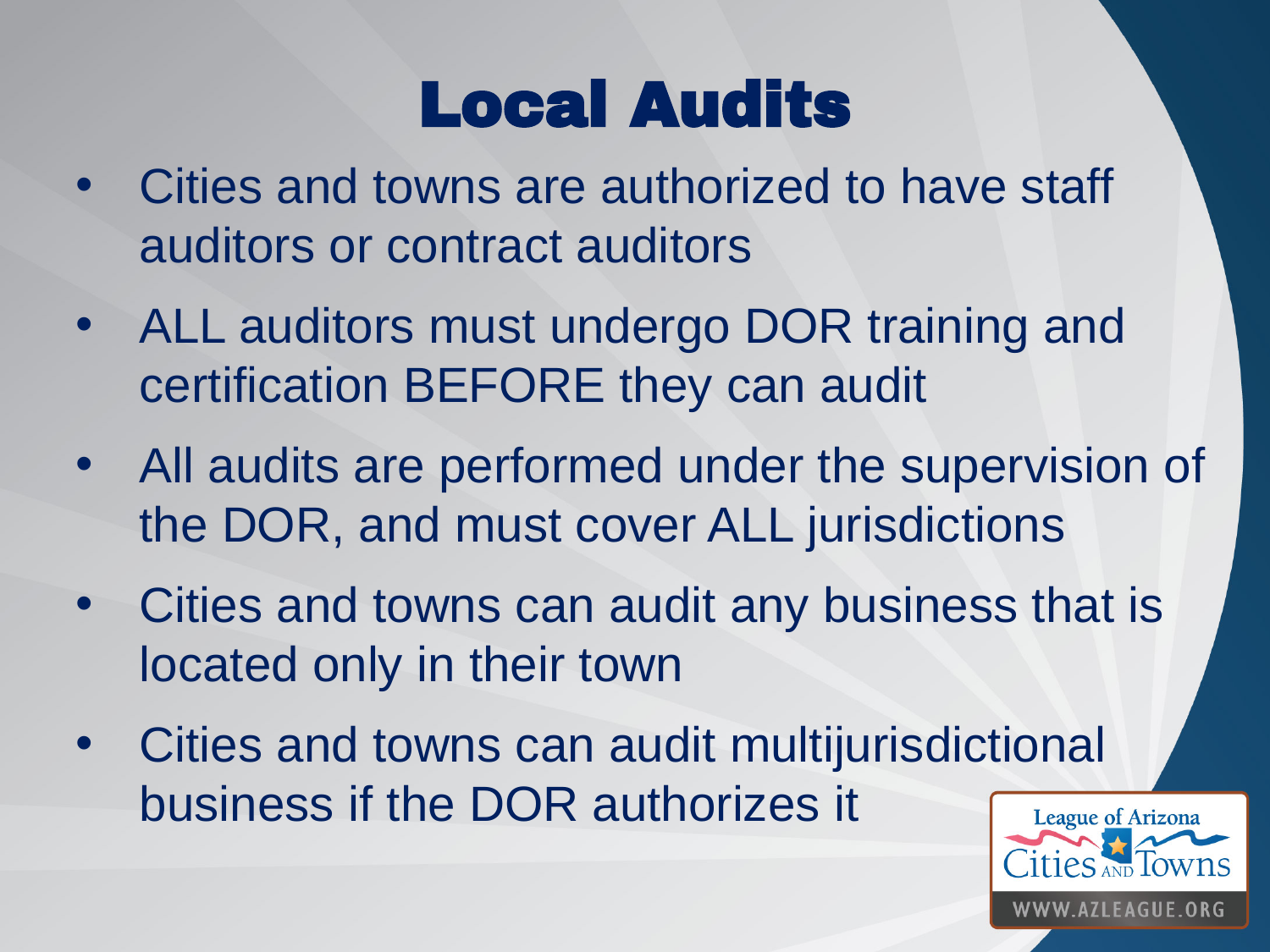

Local Audits
Cities and towns are authorized to have staff auditors or contract auditors
ALL auditors must undergo DOR training and certification BEFORE they can audit
All audits are performed under the supervision of the DOR, and must cover ALL jurisdictions
Cities and towns can audit any business that is located only in their town
Cities and towns can audit multijurisdictional business if the DOR authorizes it